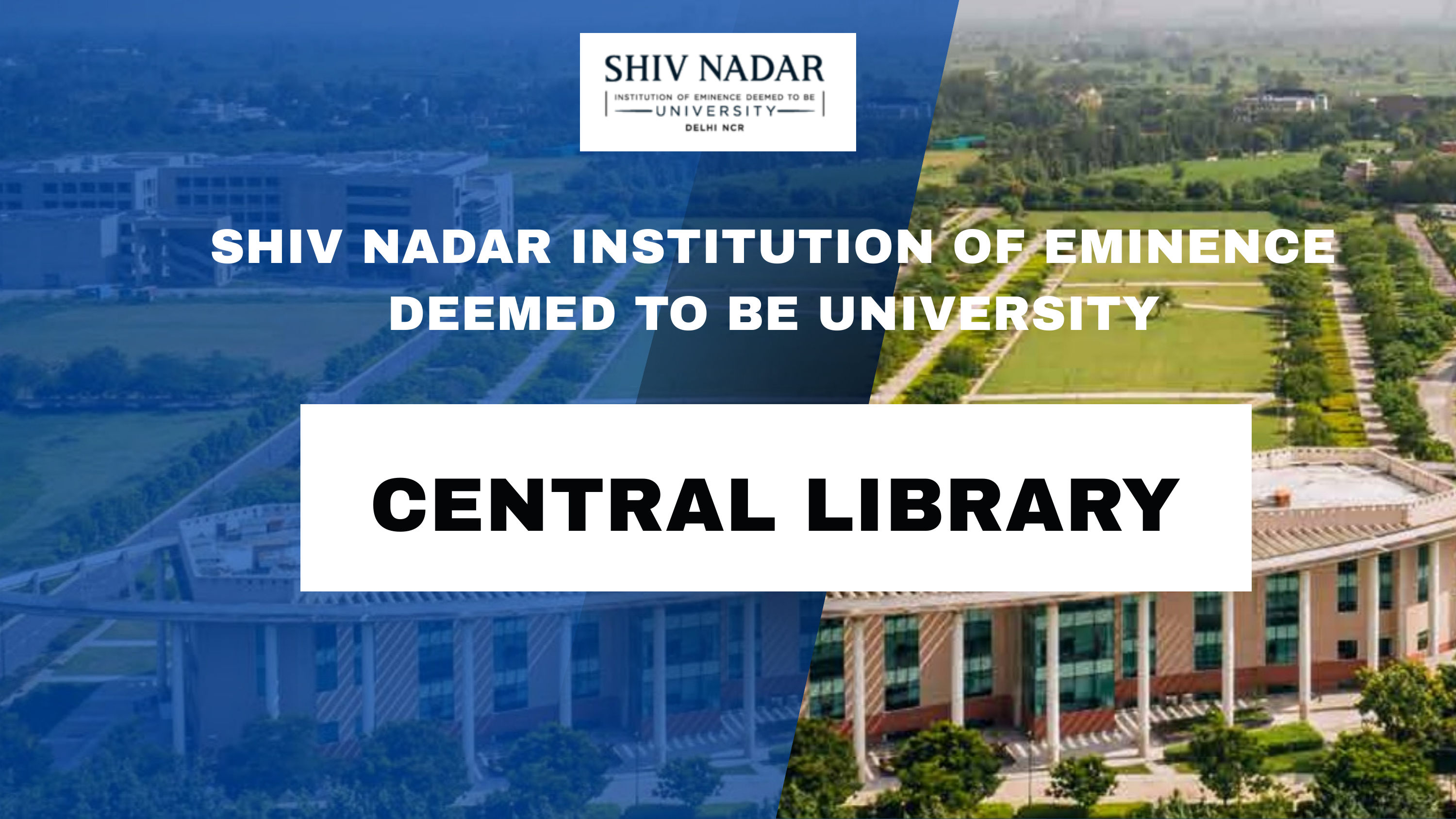

SHIV NADAR INSTITUTION OF EMINENCE DEEMED TO BE UNIVERSITY

CENTRAL LIBRARY